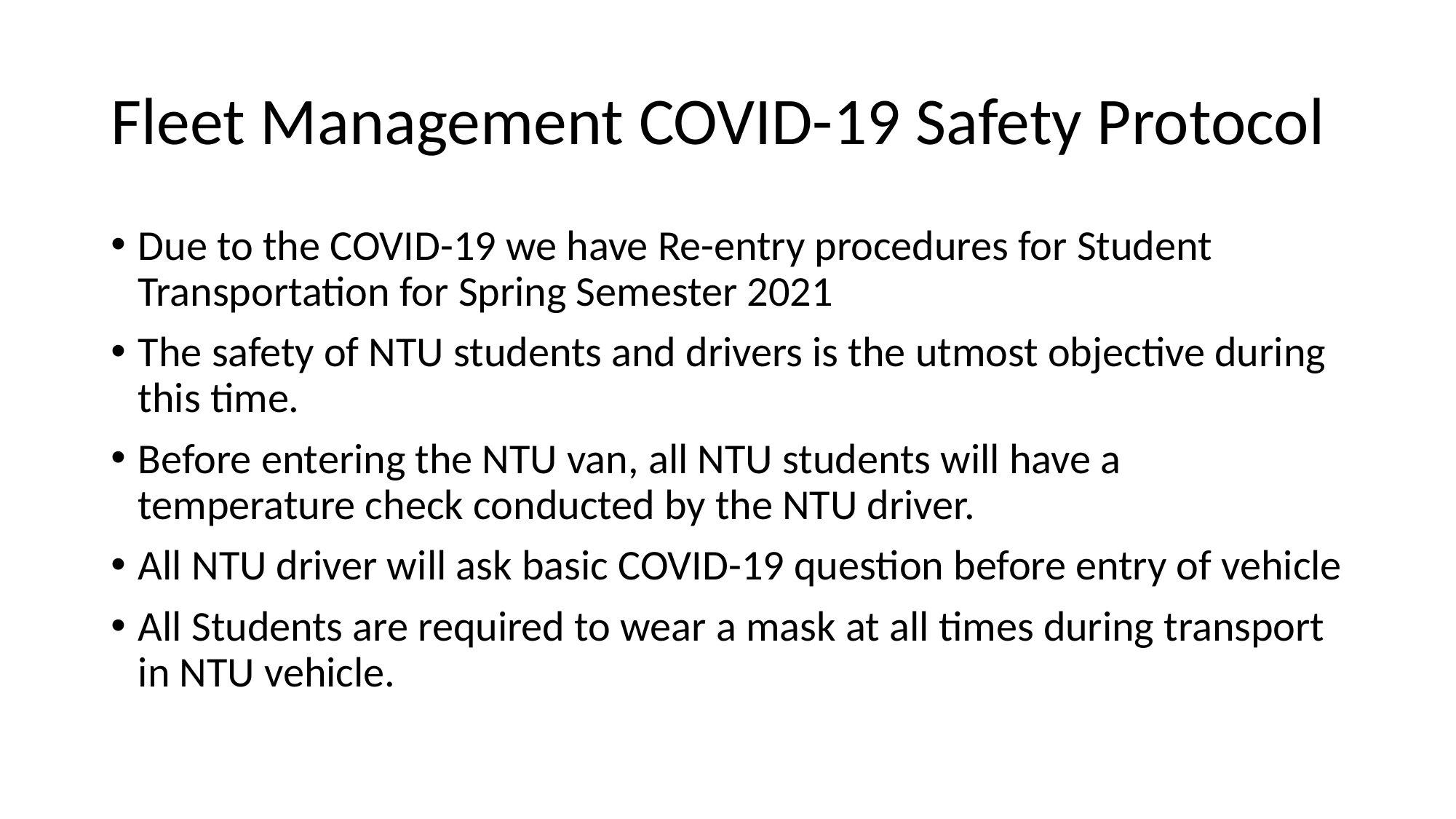

# Fleet Management COVID-19 Safety Protocol
Due to the COVID-19 we have Re-entry procedures for Student Transportation for Spring Semester 2021
The safety of NTU students and drivers is the utmost objective during this time.
Before entering the NTU van, all NTU students will have a temperature check conducted by the NTU driver.
All NTU driver will ask basic COVID-19 question before entry of vehicle
All Students are required to wear a mask at all times during transport in NTU vehicle.